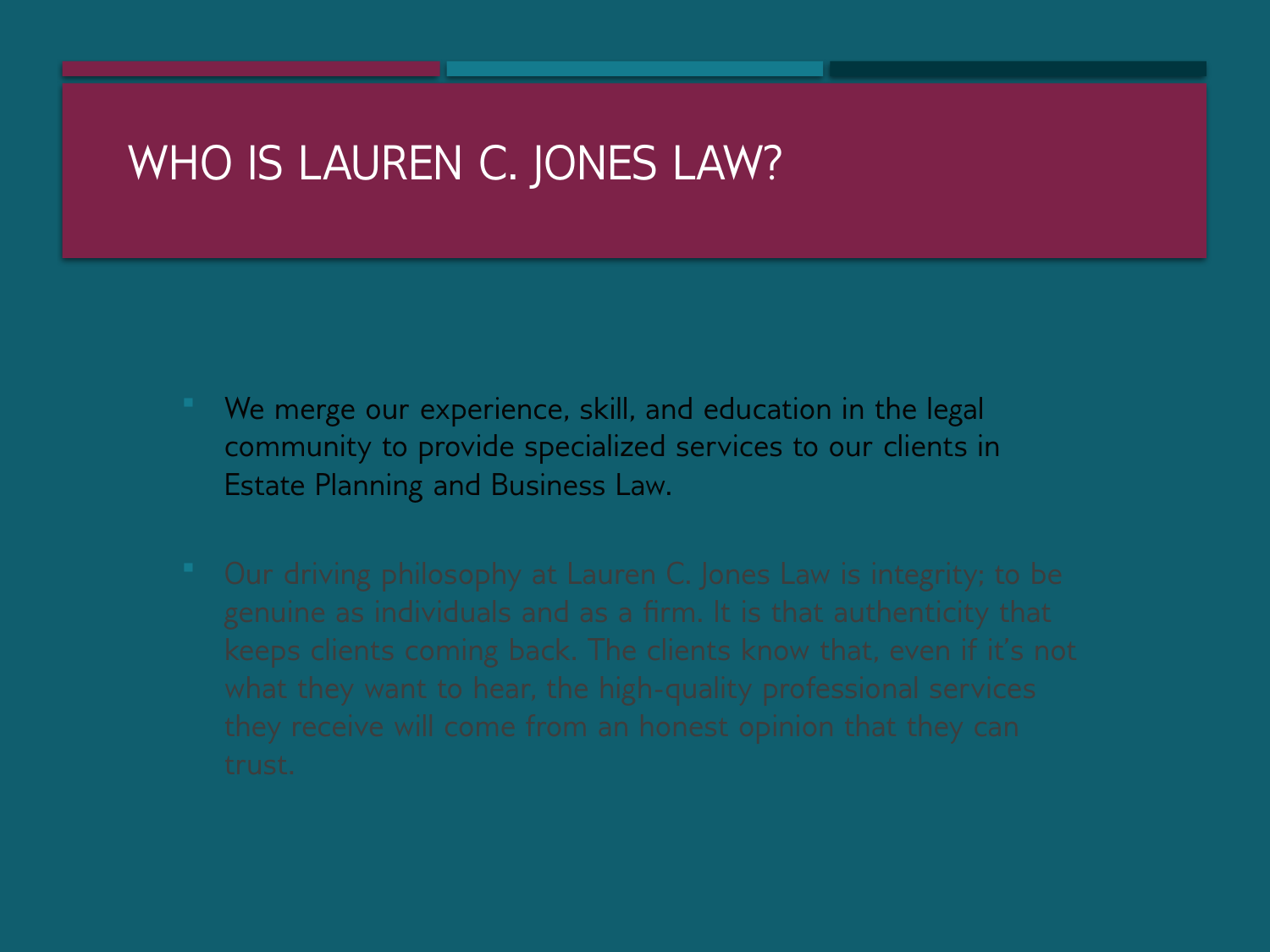

# Who Is Lauren C. Jones Law?
We merge our experience, skill, and education in the legal community to provide specialized services to our clients in Estate Planning and Business Law.

Our driving philosophy at Lauren C. Jones Law is integrity; to be genuine as individuals and as a firm. It is that authenticity that keeps clients coming back. The clients know that, even if it’s not what they want to hear, the high-quality professional services they receive will come from an honest opinion that they can trust.